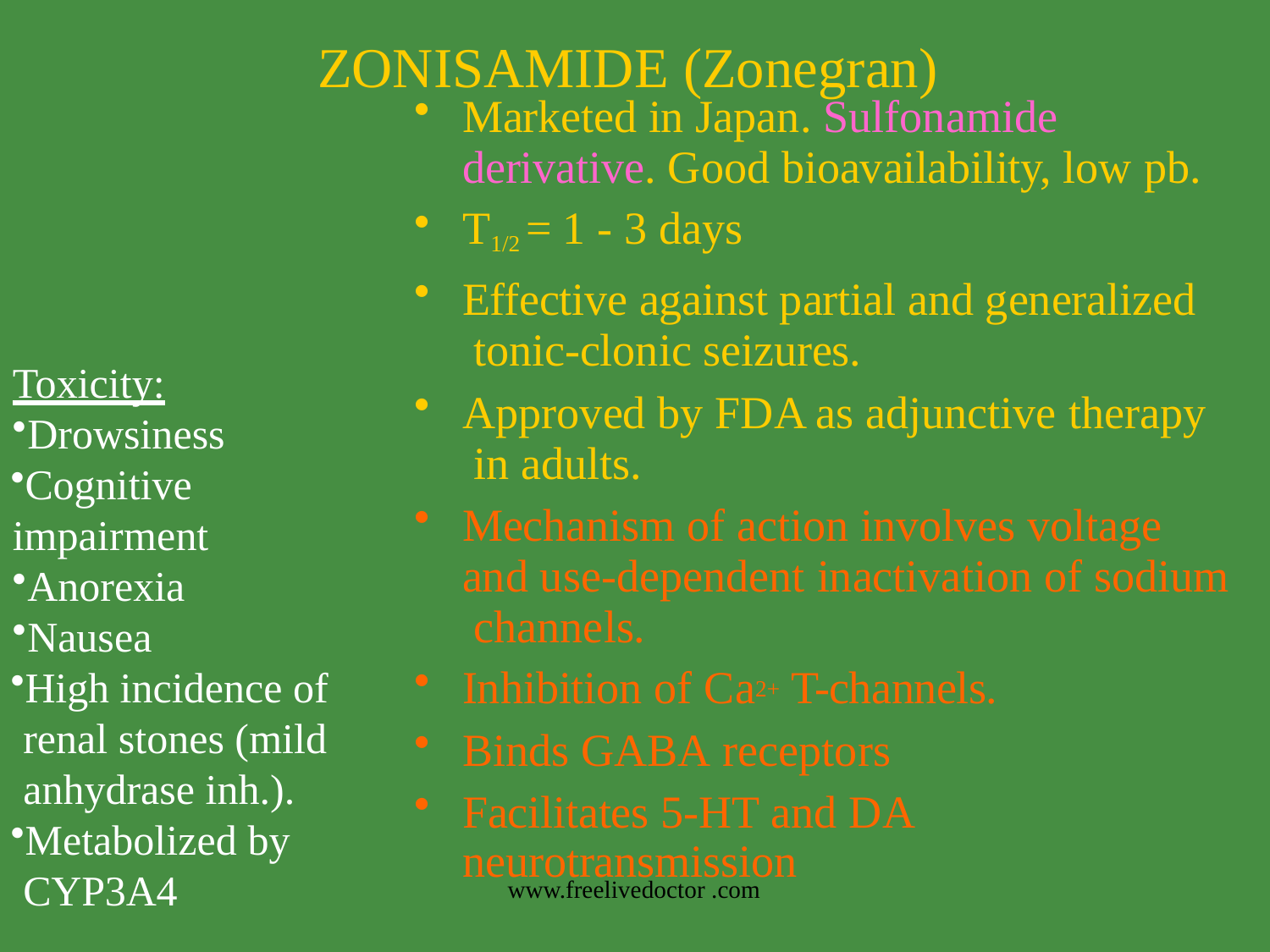

# ZONISAMIDE (Zonegran)
Marketed in Japan. Sulfonamide  derivative. Good bioavailability, low pb.
T1/2 = 1 - 3 days
Effective against partial and generalized  tonic-clonic seizures.
Approved by FDA as adjunctive therapy  in adults.
Mechanism of action involves voltage  and use-dependent inactivation of sodium  channels.
Inhibition of Ca2+ T-channels.
Binds GABA receptors
Facilitates 5-HT and DA
Toxicity:
Drowsiness
Cognitive  impairment
Anorexia
Nausea
High incidence of  renal stones (mild  anhydrase inh.).
Metabolized by  CYP3A4
neurotransmission
www.freelivedoctor .com